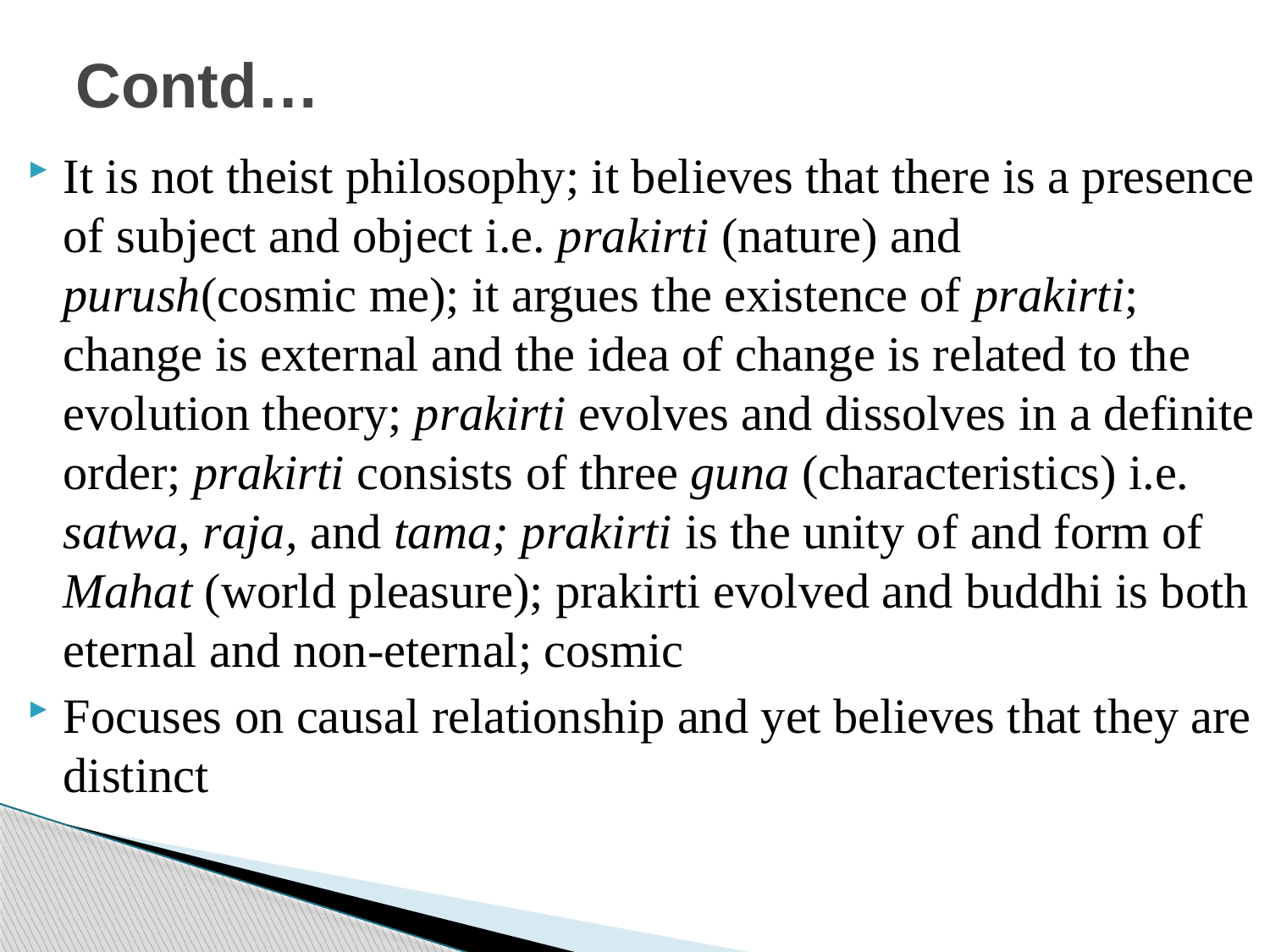

# Contd…
It is not theist philosophy; it believes that there is a presence of subject and object i.e. prakirti (nature) and purush(cosmic me); it argues the existence of prakirti; change is external and the idea of change is related to the evolution theory; prakirti evolves and dissolves in a definite order; prakirti consists of three guna (characteristics) i.e. satwa, raja, and tama; prakirti is the unity of and form of Mahat (world pleasure); prakirti evolved and buddhi is both eternal and non-eternal; cosmic
Focuses on causal relationship and yet believes that they are distinct